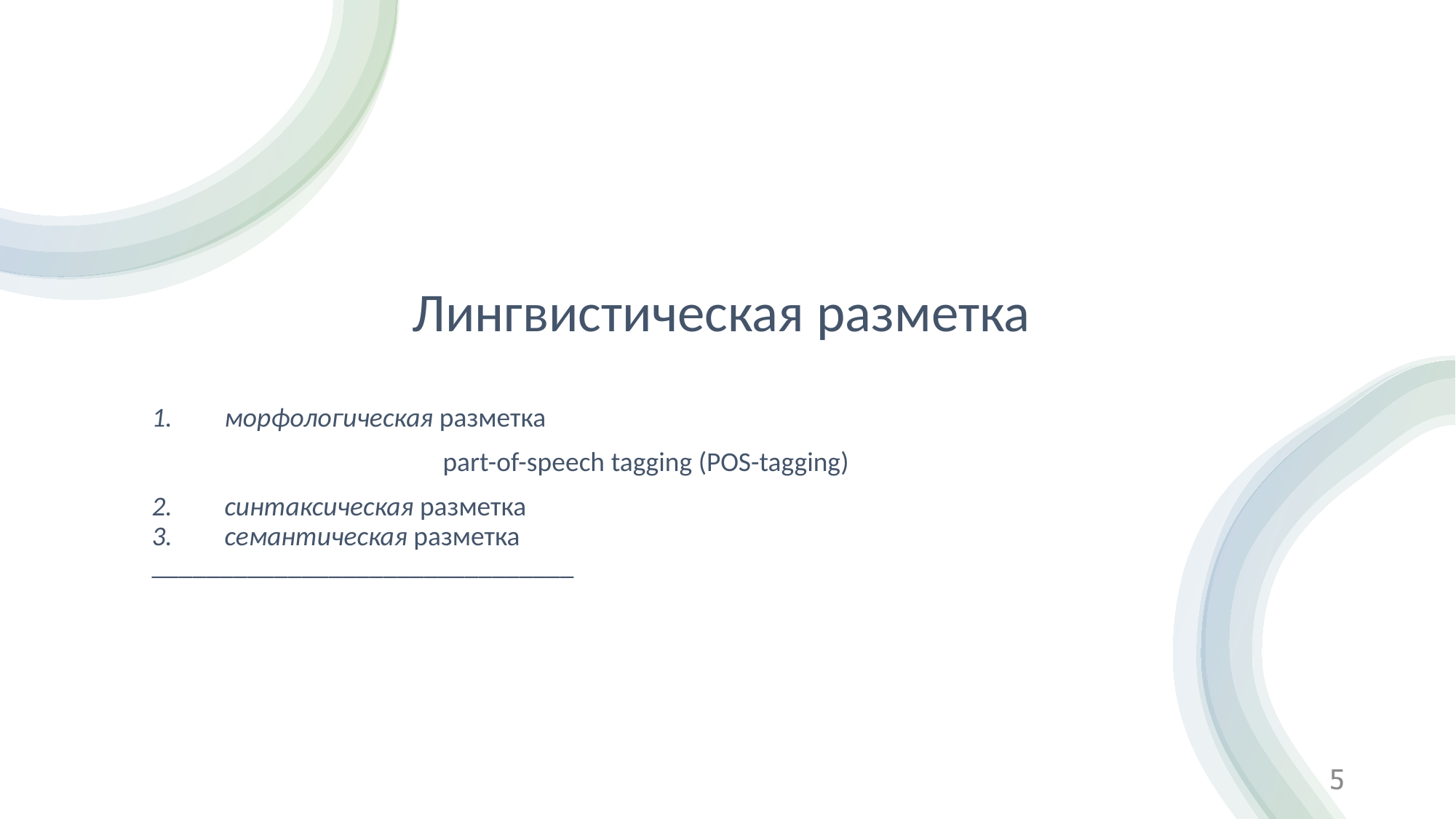

# Лингвистическая разметка
морфологическая разметка
			part-of-speech tagging (POS-tagging)
синтаксическая разметка
семантическая разметка
_______________________________

5